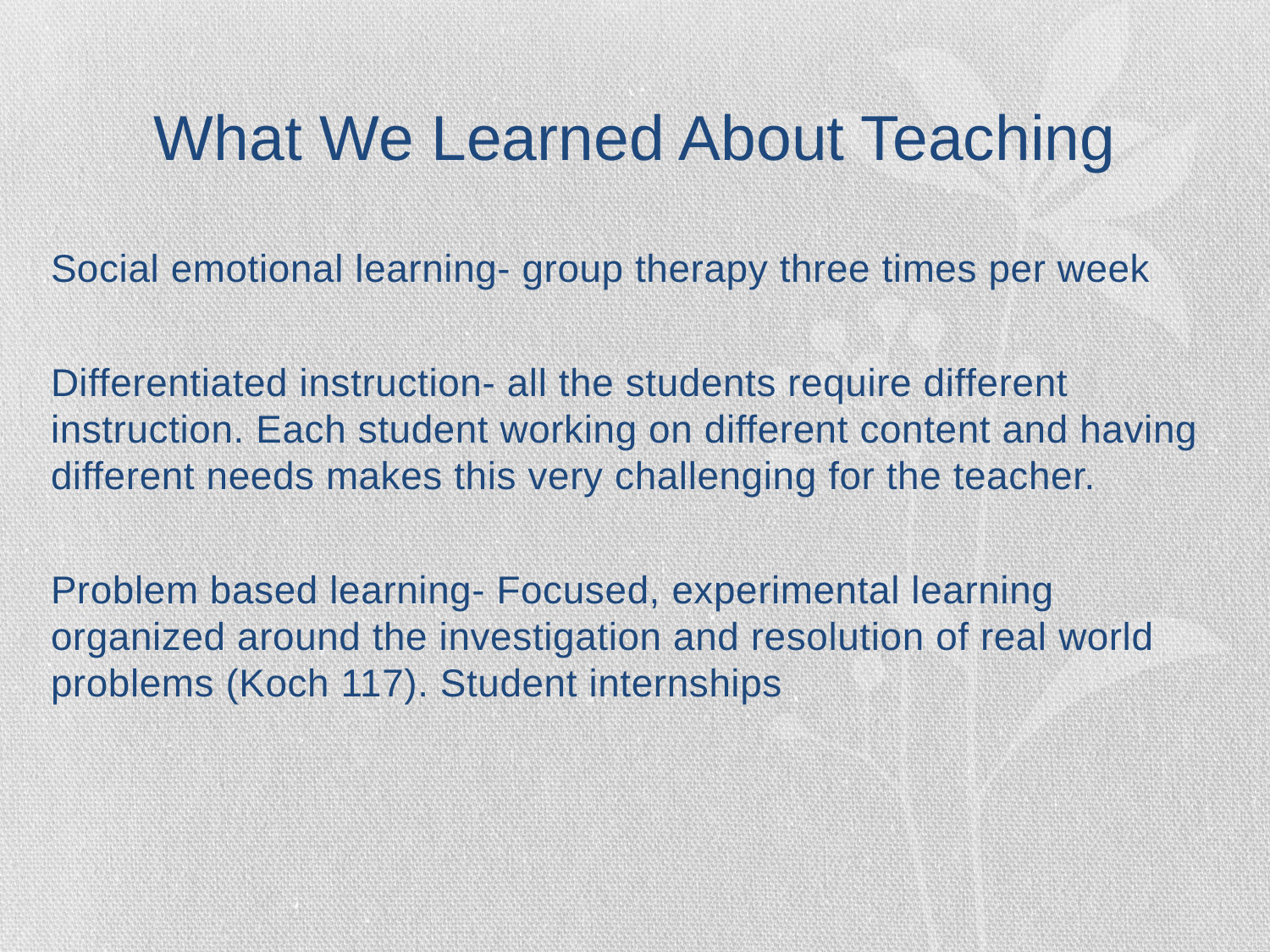

# What We Learned About Teaching

Social emotional learning- group therapy three times per week

Differentiated instruction- all the students require different instruction. Each student working on different content and having different needs makes this very challenging for the teacher.

Problem based learning- Focused, experimental learning organized around the investigation and resolution of real world problems (Koch 117). Student internships